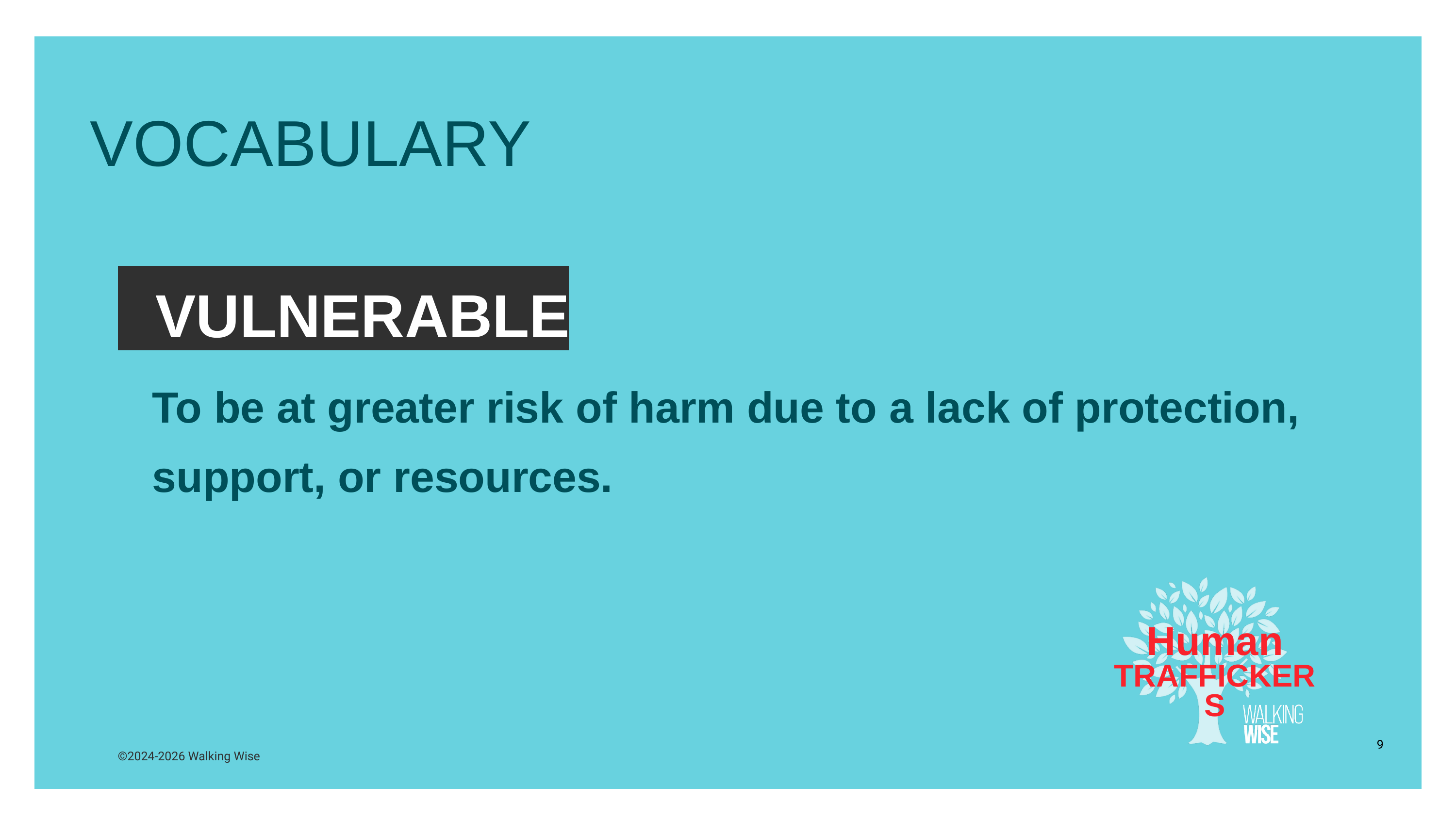

EDUCATON GUIDE
VOCABULARY
  VULNERABLE

To be at greater risk of harm due to a lack of protection, support, or resources.

Human
TRAFFICKERS

9
©2024-2026 Walking Wise
3